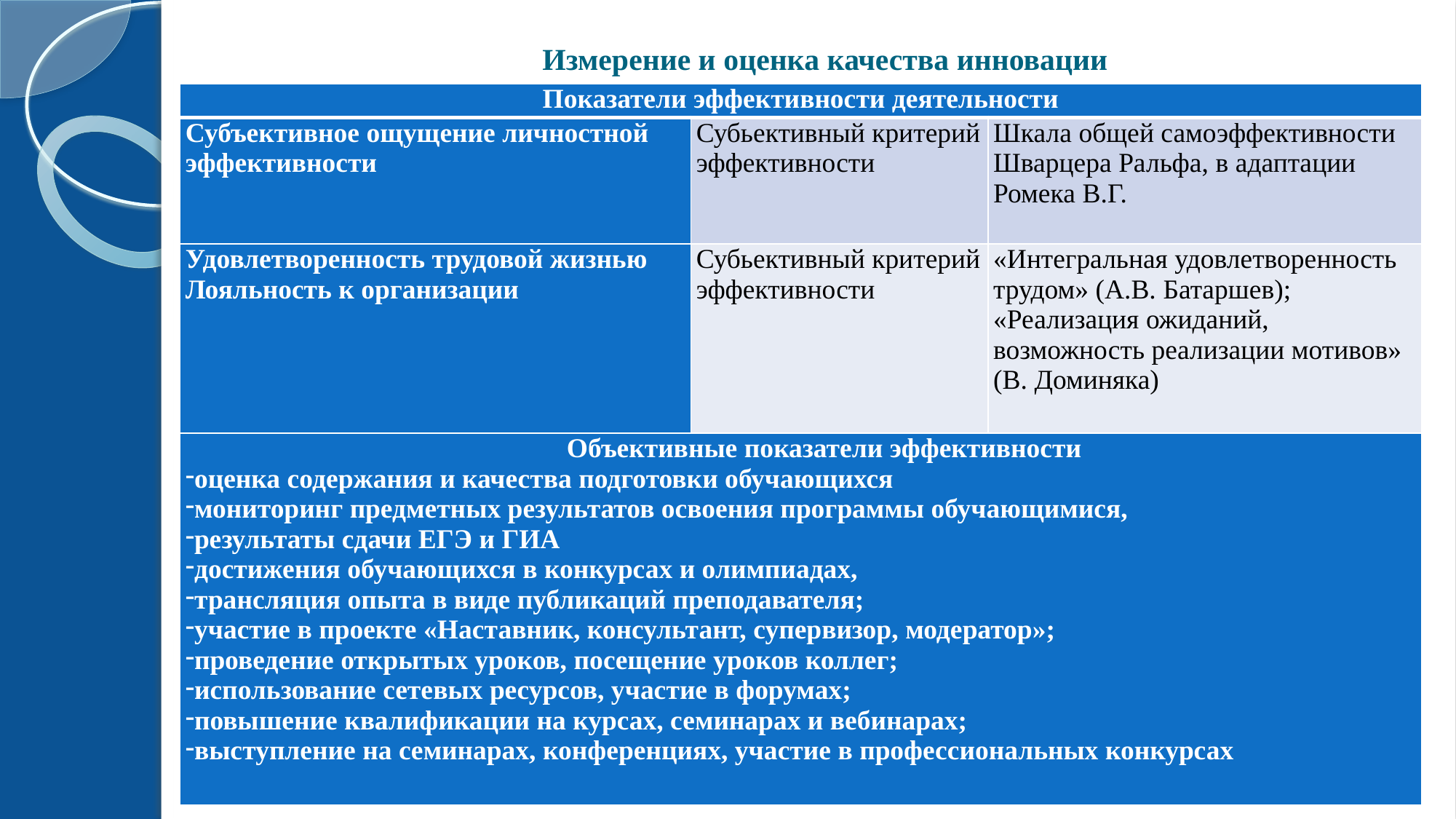

# Измерение и оценка качества инновации
| Показатели эффективности деятельности |  |  |
| --- | --- | --- |
| Субъективное ощущение личностной эффективности | Субьективный критерий эффективности | Шкала общей самоэффективности Шварцера Ральфа, в адаптации Ромека В.Г. |
| Удовлетворенность трудовой жизнью Лояльность к организации | Субьективный критерий эффективности | «Интегральная удовлетворенность трудом» (А.В. Батаршев); «Реализация ожиданий, возможность реализации мотивов» (В. Доминяка) |
| Объективные показатели эффективности оценка содержания и качества подготовки обучающихся мониторинг предметных результатов освоения программы обучающимися, результаты сдачи ЕГЭ и ГИА достижения обучающихся в конкурсах и олимпиадах, трансляция опыта в виде публикаций преподавателя; участие в проекте «Наставник, консультант, супервизор, модератор»; проведение открытых уроков, посещение уроков коллег; использование сетевых ресурсов, участие в форумах; повышение квалификации на курсах, семинарах и вебинарах; выступление на семинарах, конференциях, участие в профессиональных конкурсах |  |  |